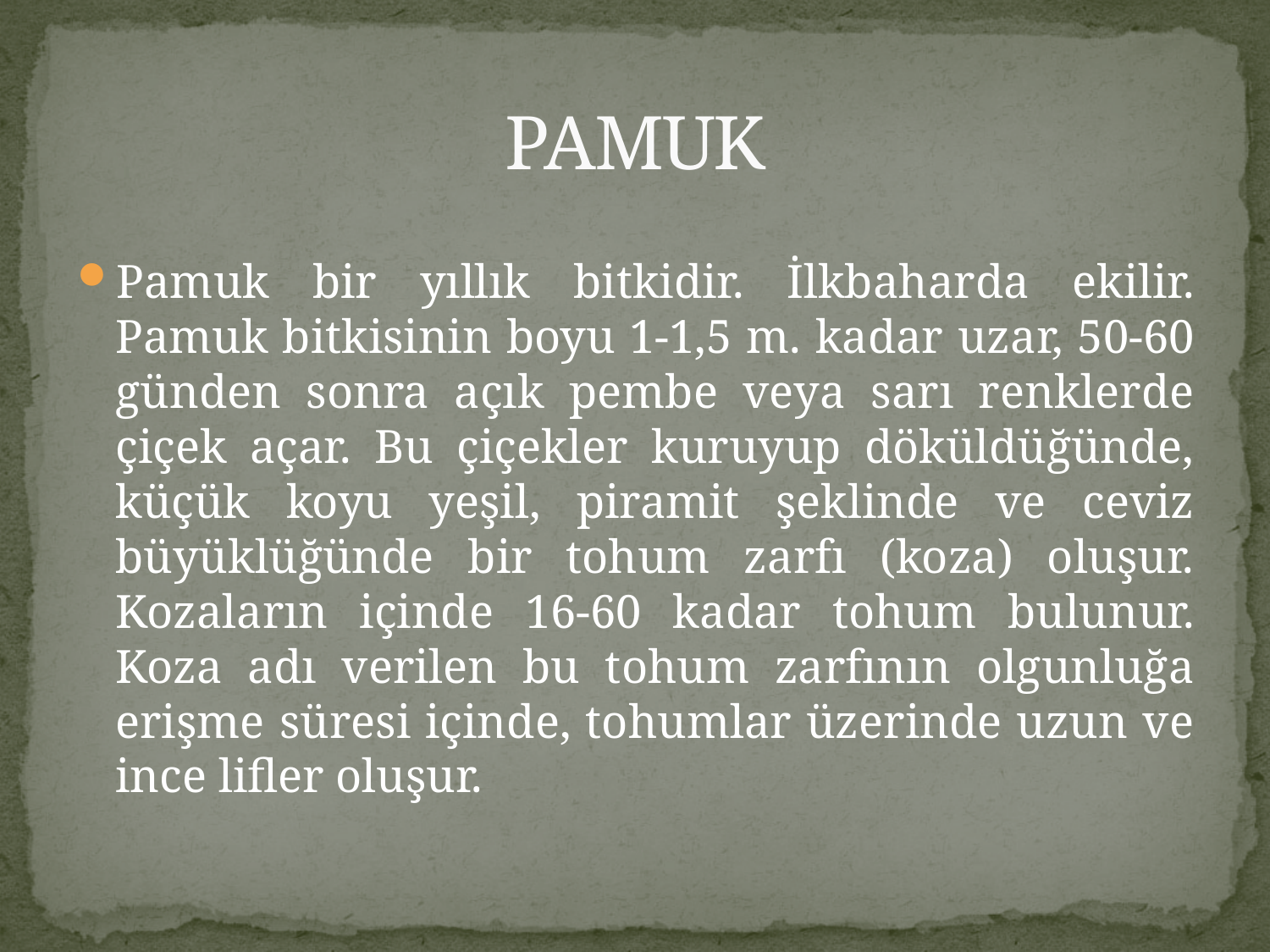

# PAMUK
Pamuk bir yıllık bitkidir. İlkbaharda ekilir. Pamuk bitkisinin boyu 1-1,5 m. kadar uzar, 50-60 günden sonra açık pembe veya sarı renklerde çiçek açar. Bu çiçekler kuruyup döküldüğünde, küçük koyu yeşil, piramit şeklinde ve ceviz büyüklüğünde bir tohum zarfı (koza) oluşur. Kozaların içinde 16-60 kadar tohum bulunur. Koza adı verilen bu tohum zarfının olgunluğa erişme süresi içinde, tohumlar üzerinde uzun ve ince lifler oluşur.